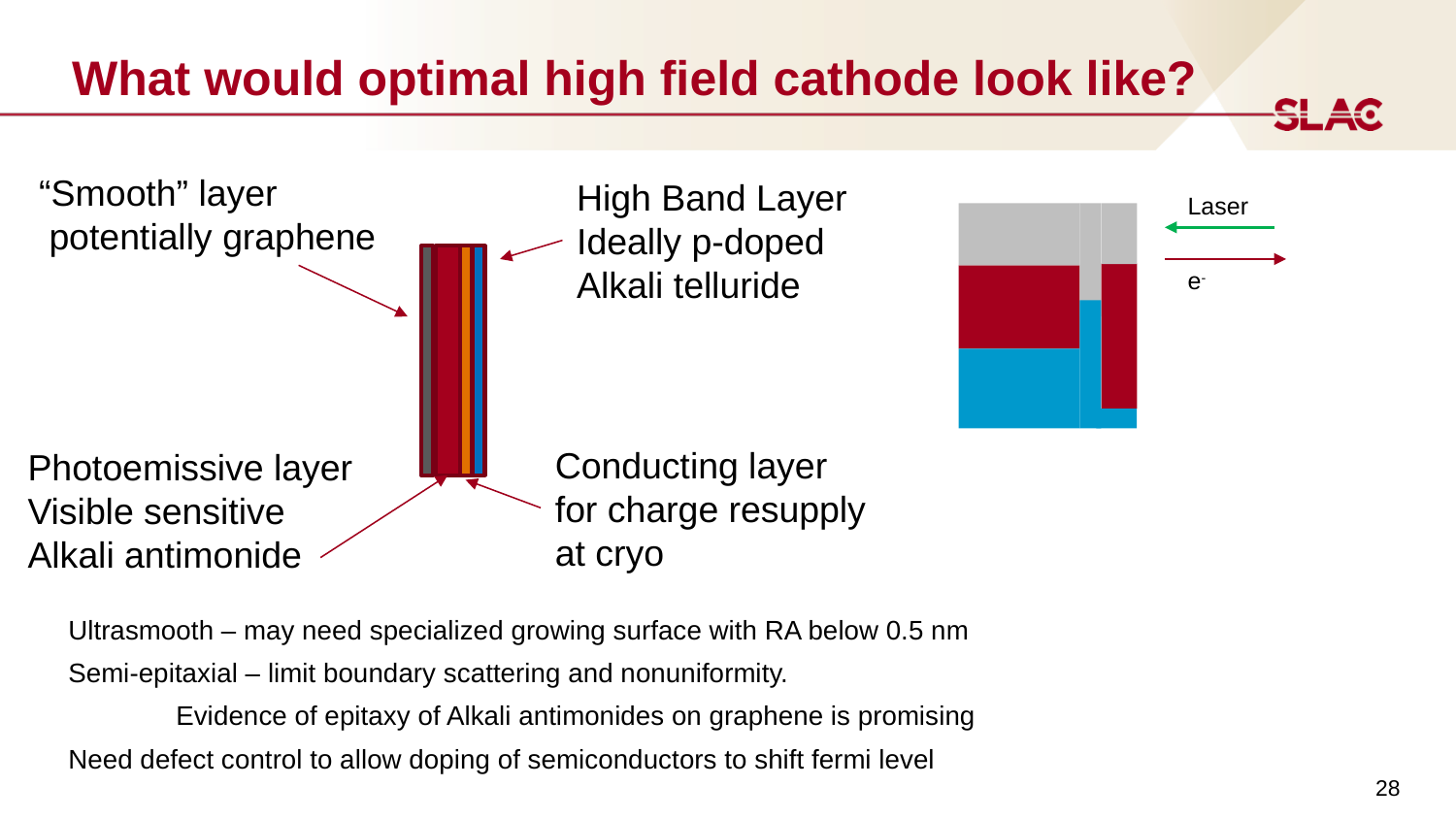

# What would optimal high field cathode look like?
“Smooth” layer
 potentially graphene
High Band Layer
Ideally p-doped
Alkali telluride
Laser

e-

Conducting layer
for charge resupply
at cryo
Photoemissive layer
Visible sensitive
Alkali antimonide
Ultrasmooth – may need specialized growing surface with RA below 0.5 nm
Semi-epitaxial – limit boundary scattering and nonuniformity.
	Evidence of epitaxy of Alkali antimonides on graphene is promising
Need defect control to allow doping of semiconductors to shift fermi level

28